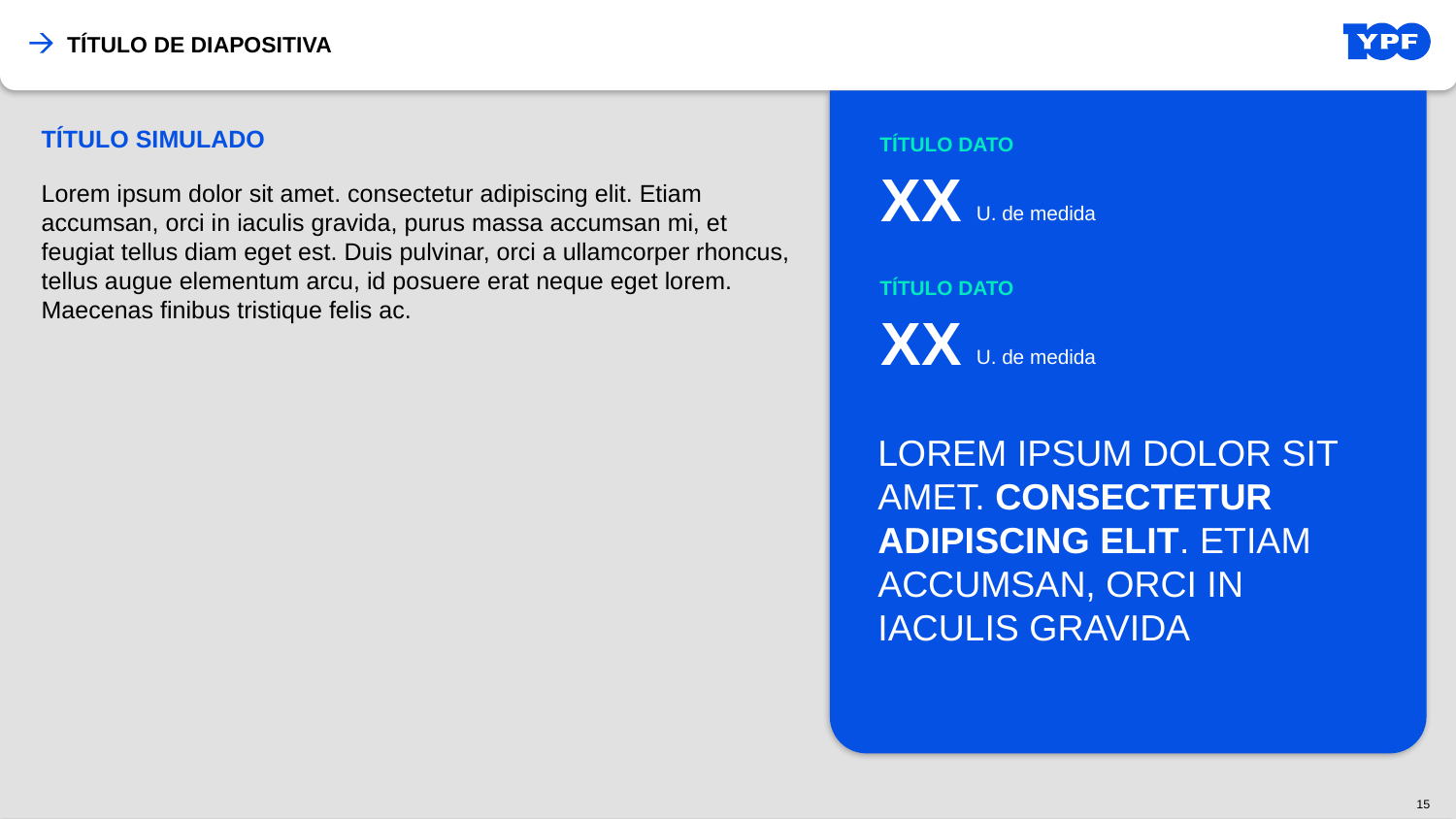

TÍTULO DE DIAPOSITIVA

TÍTULO SIMULADO
TÍTULO DATO
XX
Lorem ipsum dolor sit amet. consectetur adipiscing elit. Etiam accumsan, orci in iaculis gravida, purus massa accumsan mi, et
feugiat tellus diam eget est. Duis pulvinar, orci a ullamcorper rhoncus, tellus augue elementum arcu, id posuere erat neque eget lorem. Maecenas finibus tristique felis ac.
U. de medida
TÍTULO DATO
XX
U. de medida
LOREM IPSUM DOLOR SIT AMET. CONSECTETUR ADIPISCING ELIT. ETIAM ACCUMSAN, ORCI IN IACULIS GRAVIDA
15